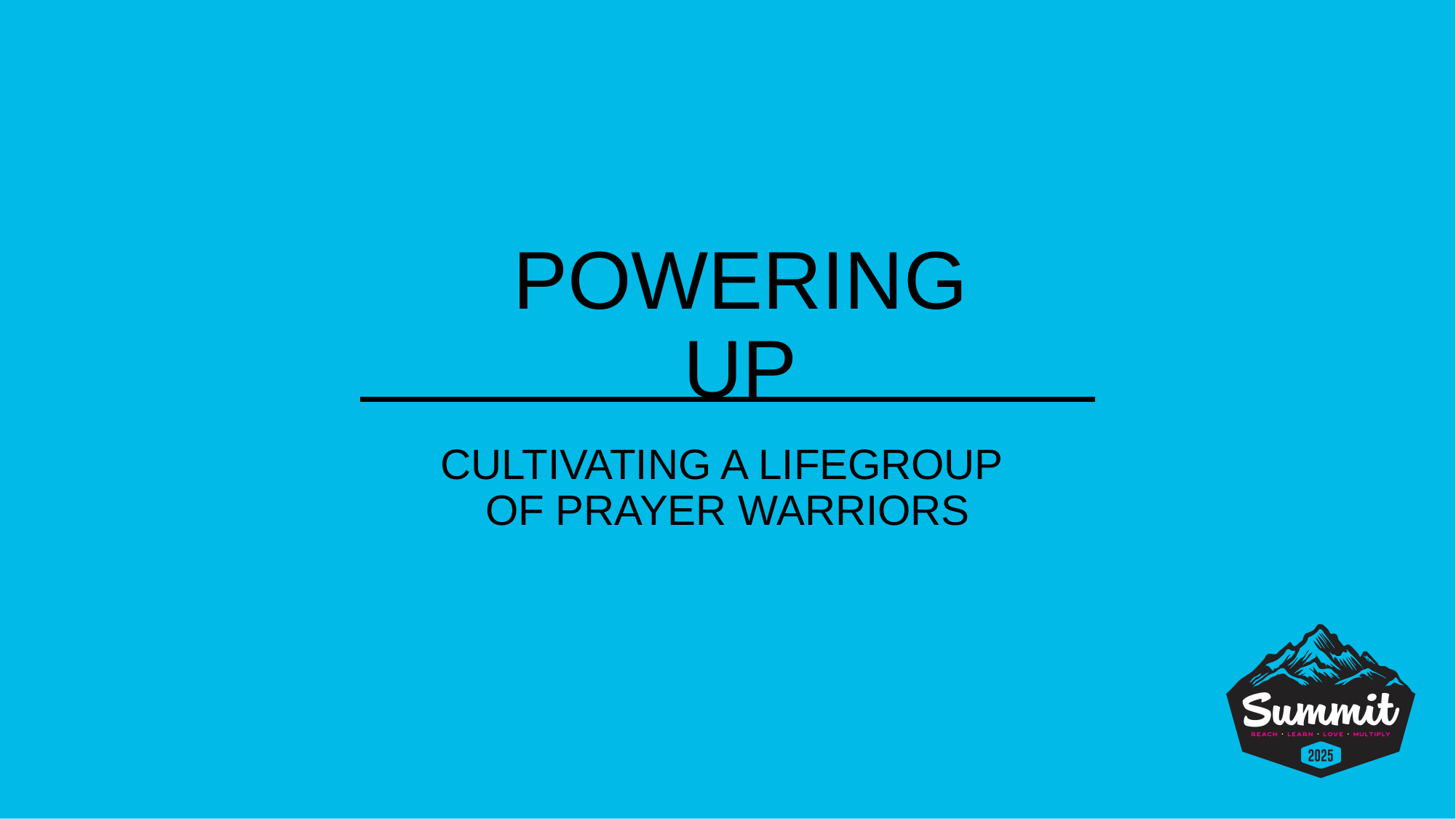

# POWERING UP
CULTIVATING A LIFEGROUP
OF PRAYER WARRIORS